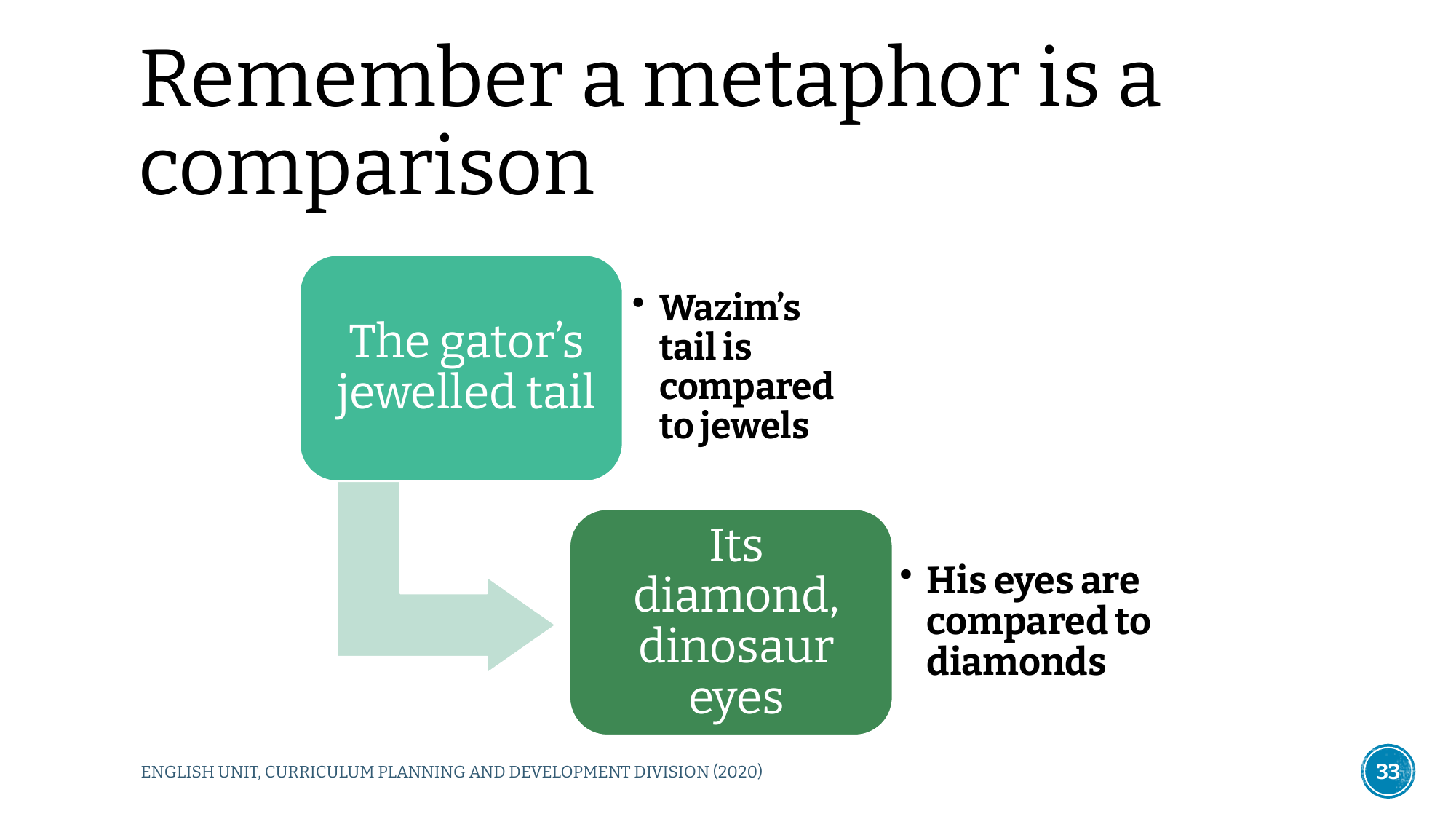

# Remember a metaphor is a comparison
The gator’s jewelled tail
Wazim’s tail is compared to jewels
Its diamond, dinosaur eyes
His eyes are compared to diamonds
ENGLISH UNIT, CURRICULUM PLANNING AND DEVELOPMENT DIVISION (2020)
33